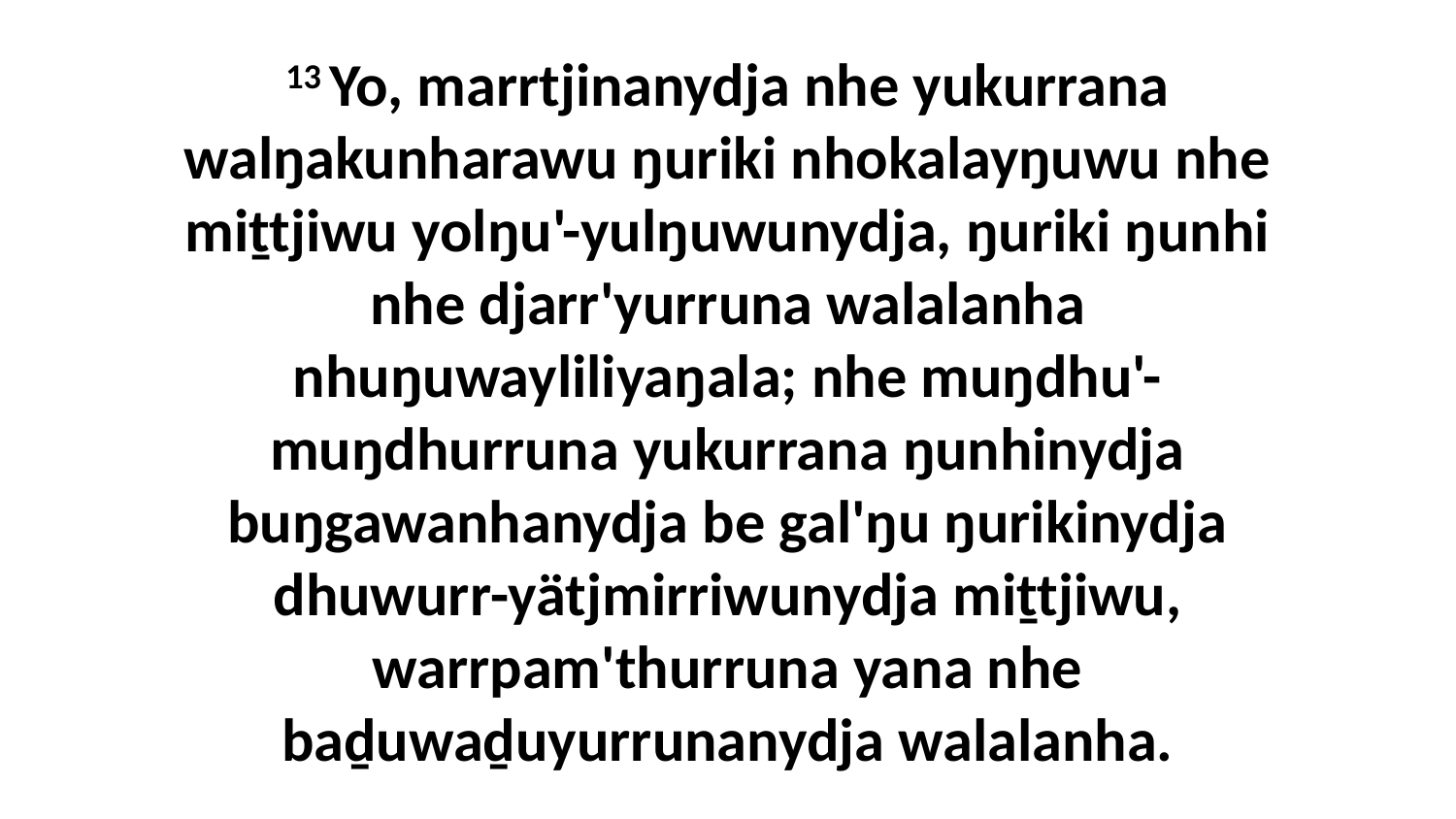

13 Yo, marrtjinanydja nhe yukurrana walŋakunharawu ŋuriki nhokalayŋuwu nhe miṯtjiwu yolŋu'-yulŋuwunydja, ŋuriki ŋunhi nhe djarr'yurruna walalanha nhuŋuwayliliyaŋala; nhe muŋdhu'-muŋdhurruna yukurrana ŋunhinydja buŋgawanhanydja be gal'ŋu ŋurikinydja dhuwurr-yätjmirriwunydja miṯtjiwu, warrpam'thurruna yana nhe baḏuwaḏuyurrunanydja walalanha.